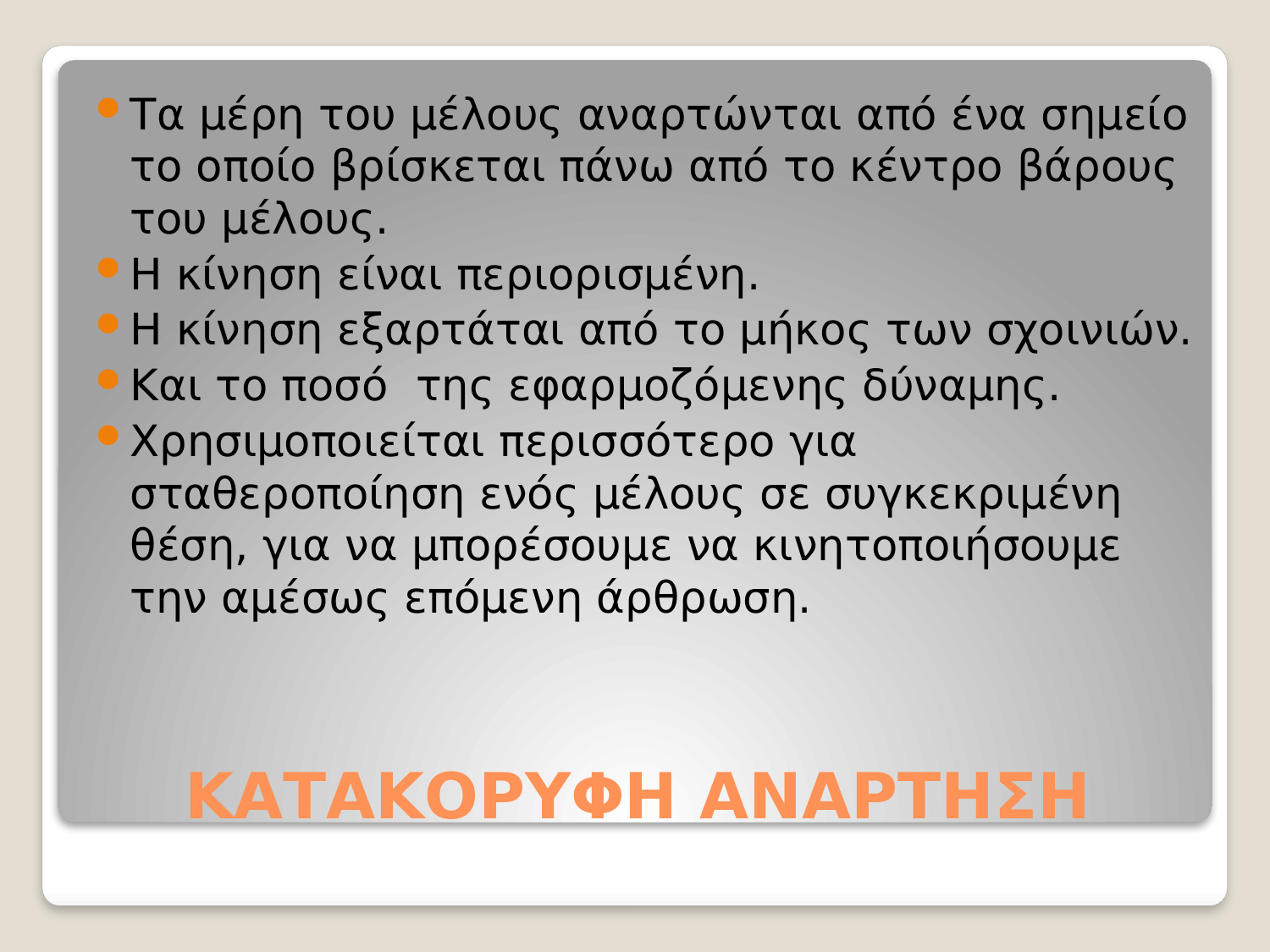

Τα μέρη του μέλους αναρτώνται από ένα σημείο το οποίο βρίσκεται πάνω από το κέντρο βάρους του μέλους.
Η κίνηση είναι περιορισμένη.
Η κίνηση εξαρτάται από το μήκος των σχοινιών.
Και το ποσό  της εφαρμοζόμενης δύναμης.
Χρησιμοποιείται περισσότερο για σταθεροποίηση ενός μέλους σε συγκεκριμένη θέση, για να μπορέσουμε να κινητοποιήσουμε την αμέσως επόμενη άρθρωση.

# ΚΑΤΑΚΟΡΥΦΗ ΑΝΑΡΤΗΣΗ